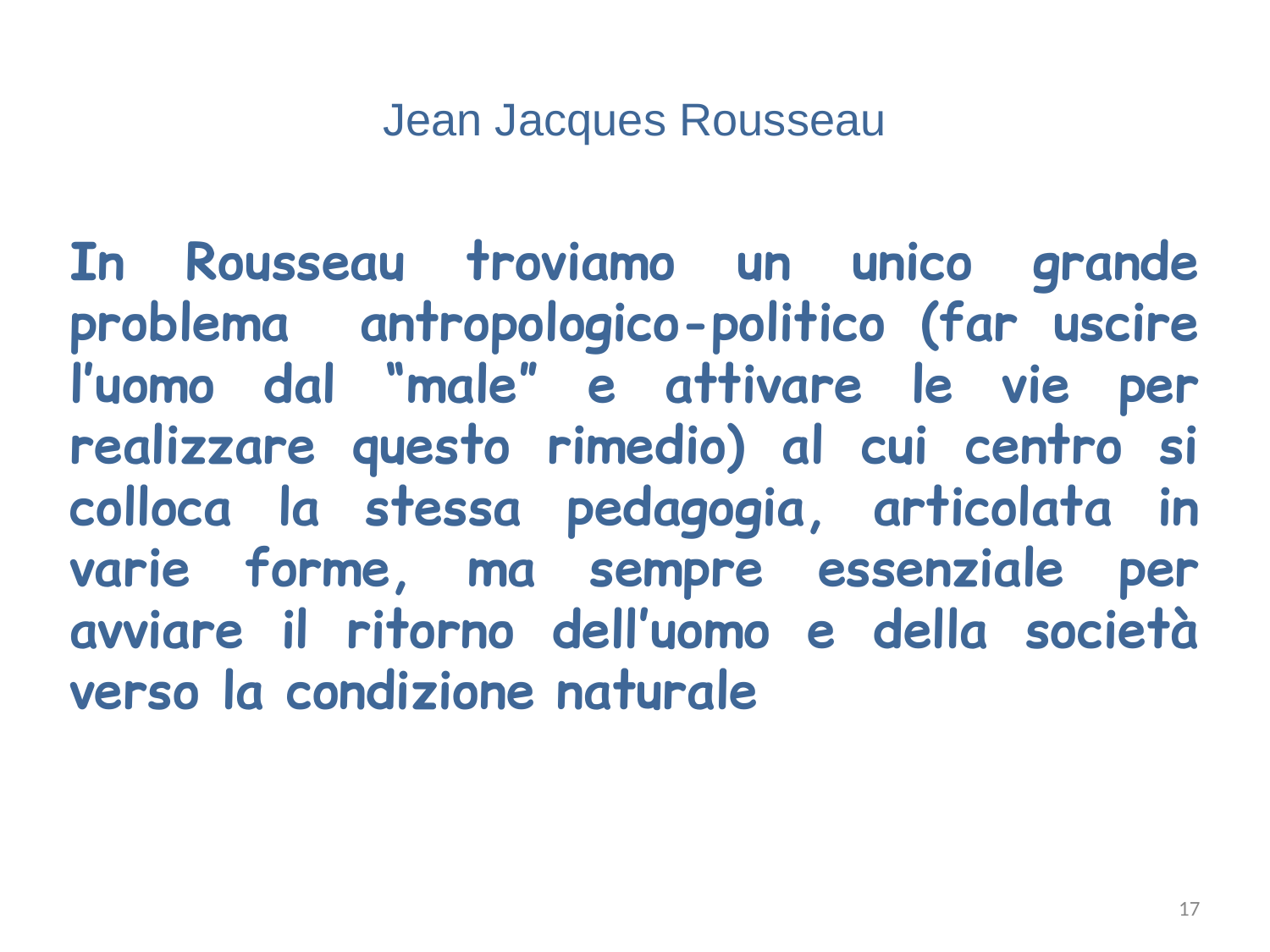

# Jean Jacques Rousseau
In Rousseau troviamo un unico grande problema  antropologico-politico (far uscire l’uomo dal “male” e attivare le vie per realizzare questo rimedio) al cui centro si colloca la stessa pedagogia, articolata in varie forme, ma sempre essenziale per avviare il ritorno dell’uomo e della società verso la condizione naturale
17